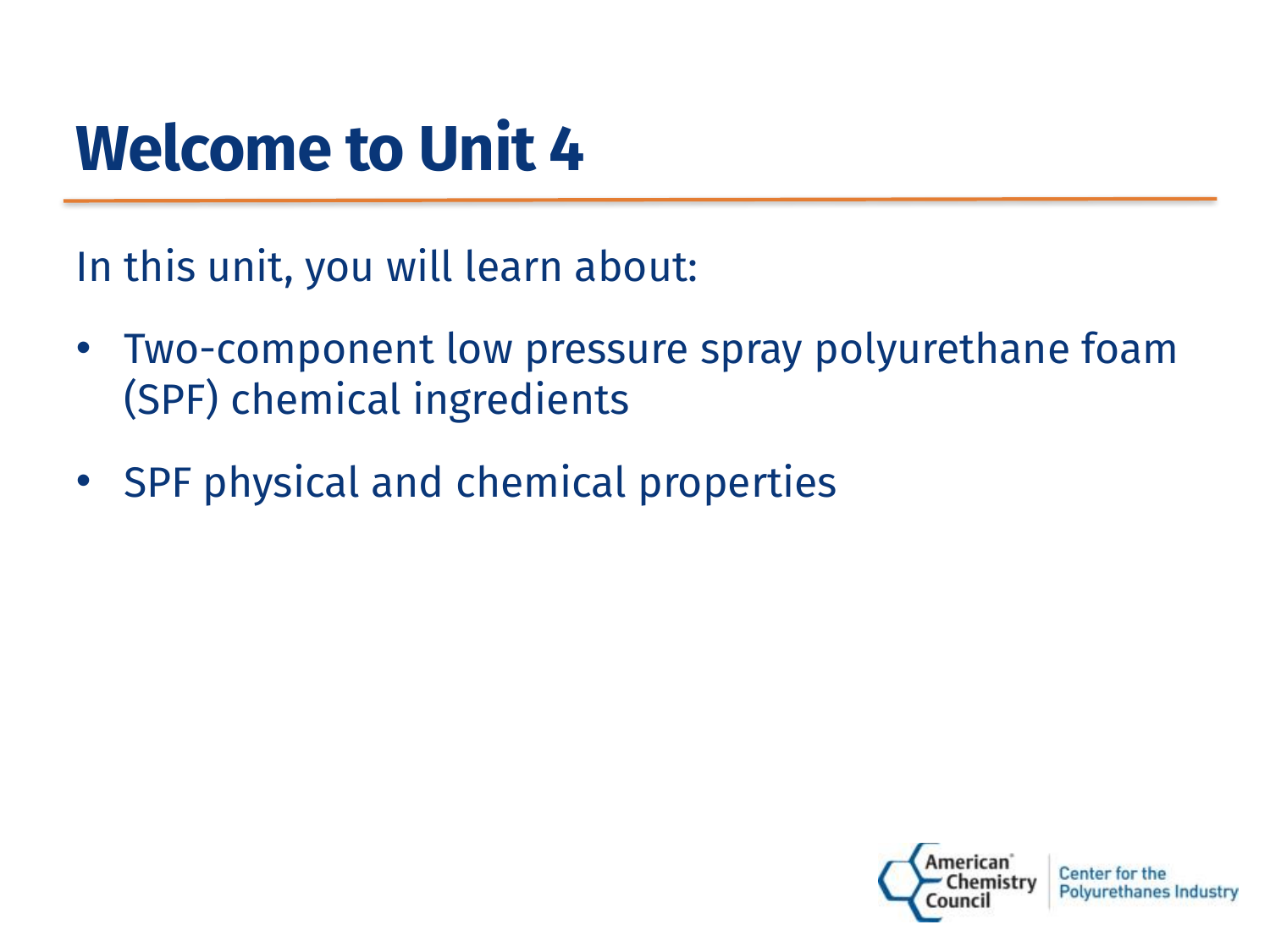

# Welcome to Unit 4
In this unit, you will learn about:
Two-component low pressure spray polyurethane foam (SPF) chemical ingredients
SPF physical and chemical properties